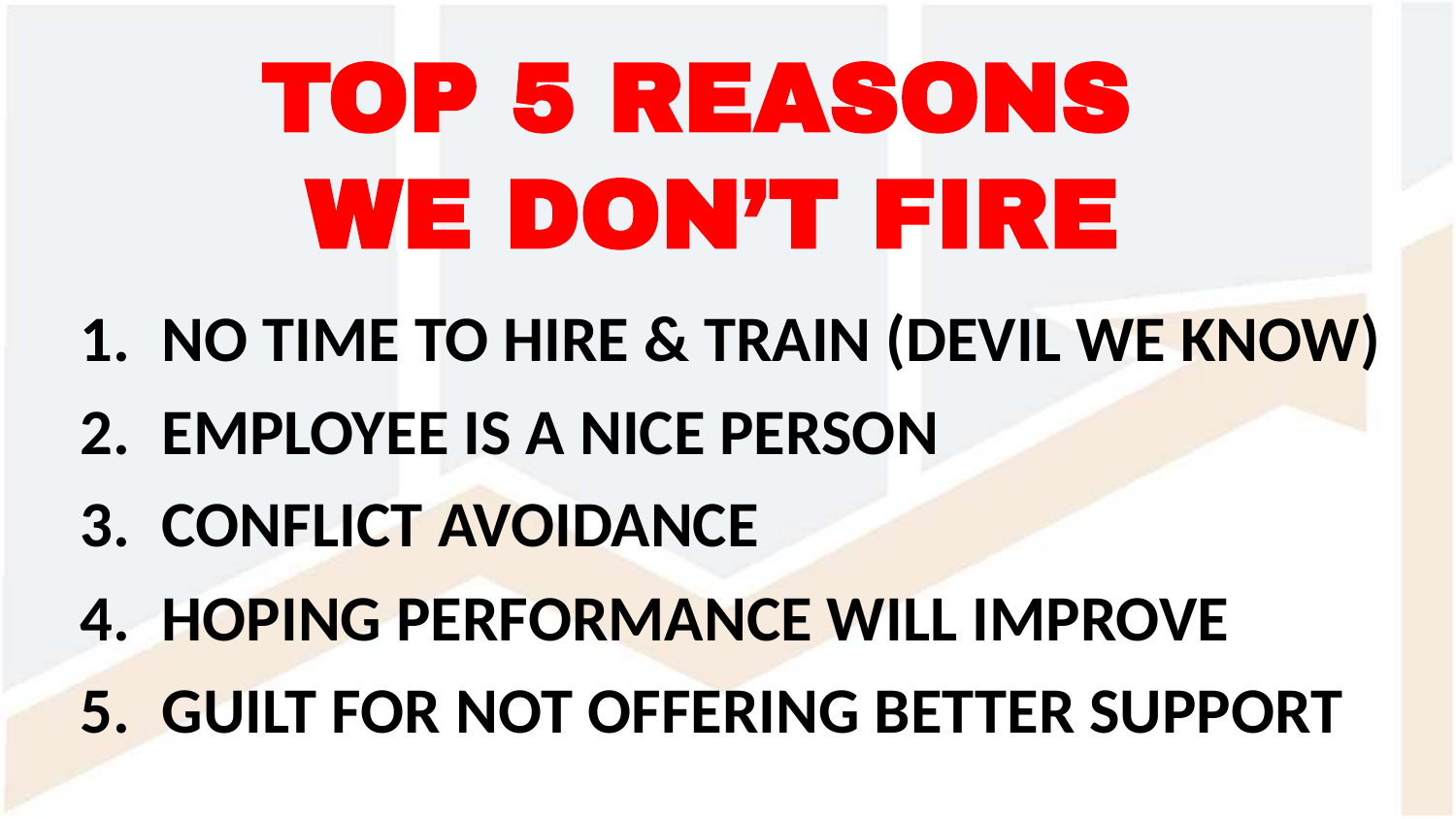

TOP 5 REASONS
WE DON’T FIRE
NO TIME TO HIRE & TRAIN (DEVIL WE KNOW)
EMPLOYEE IS A NICE PERSON
CONFLICT AVOIDANCE
HOPING PERFORMANCE WILL IMPROVE
GUILT FOR NOT OFFERING BETTER SUPPORT